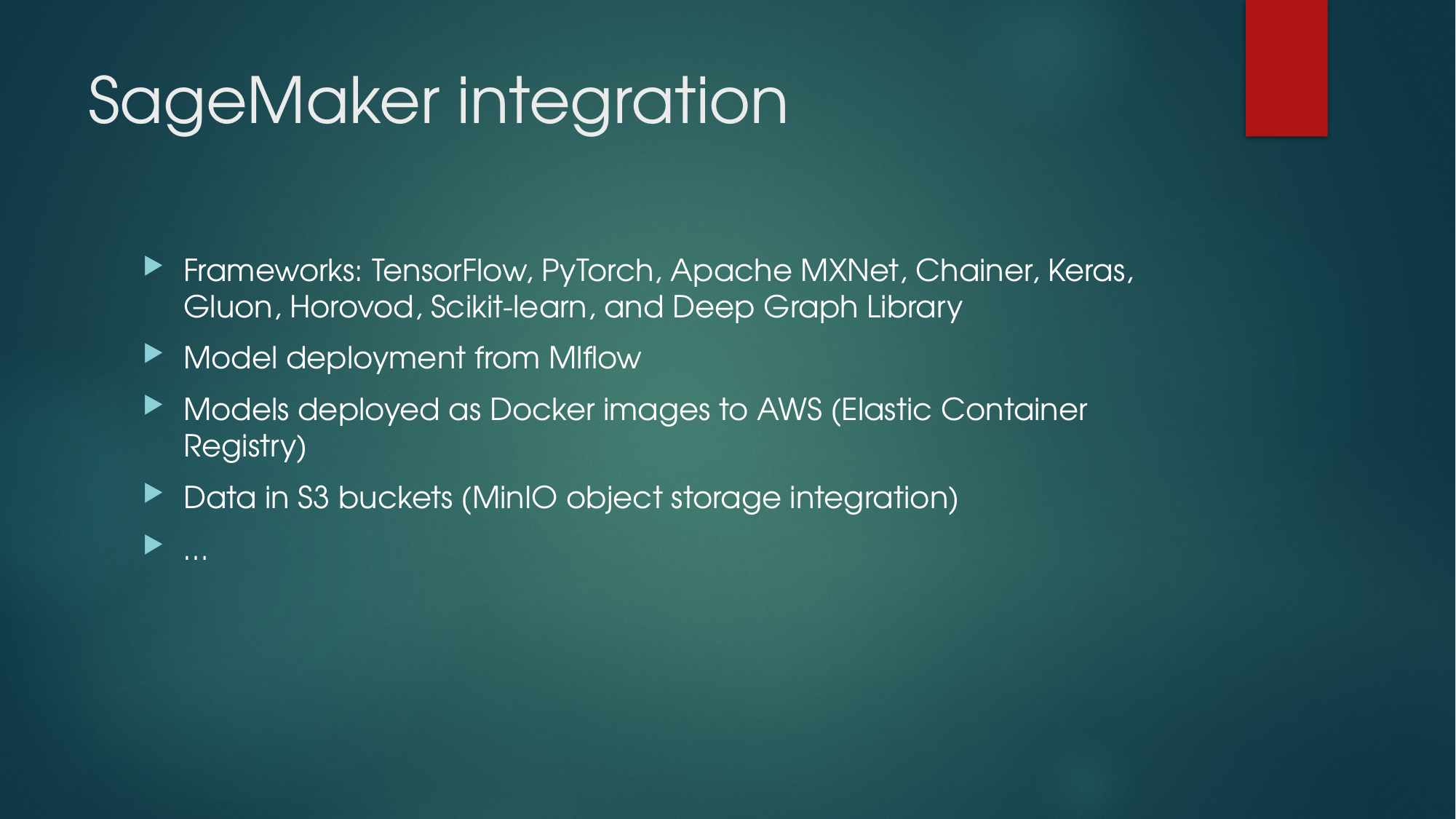

# SageMaker integration
Frameworks: TensorFlow, PyTorch, Apache MXNet, Chainer, Keras, Gluon, Horovod, Scikit-learn, and Deep Graph Library
Model deployment from Mlflow
Models deployed as Docker images to AWS (Elastic Container Registry)
Data in S3 buckets (MinIO object storage integration)
…